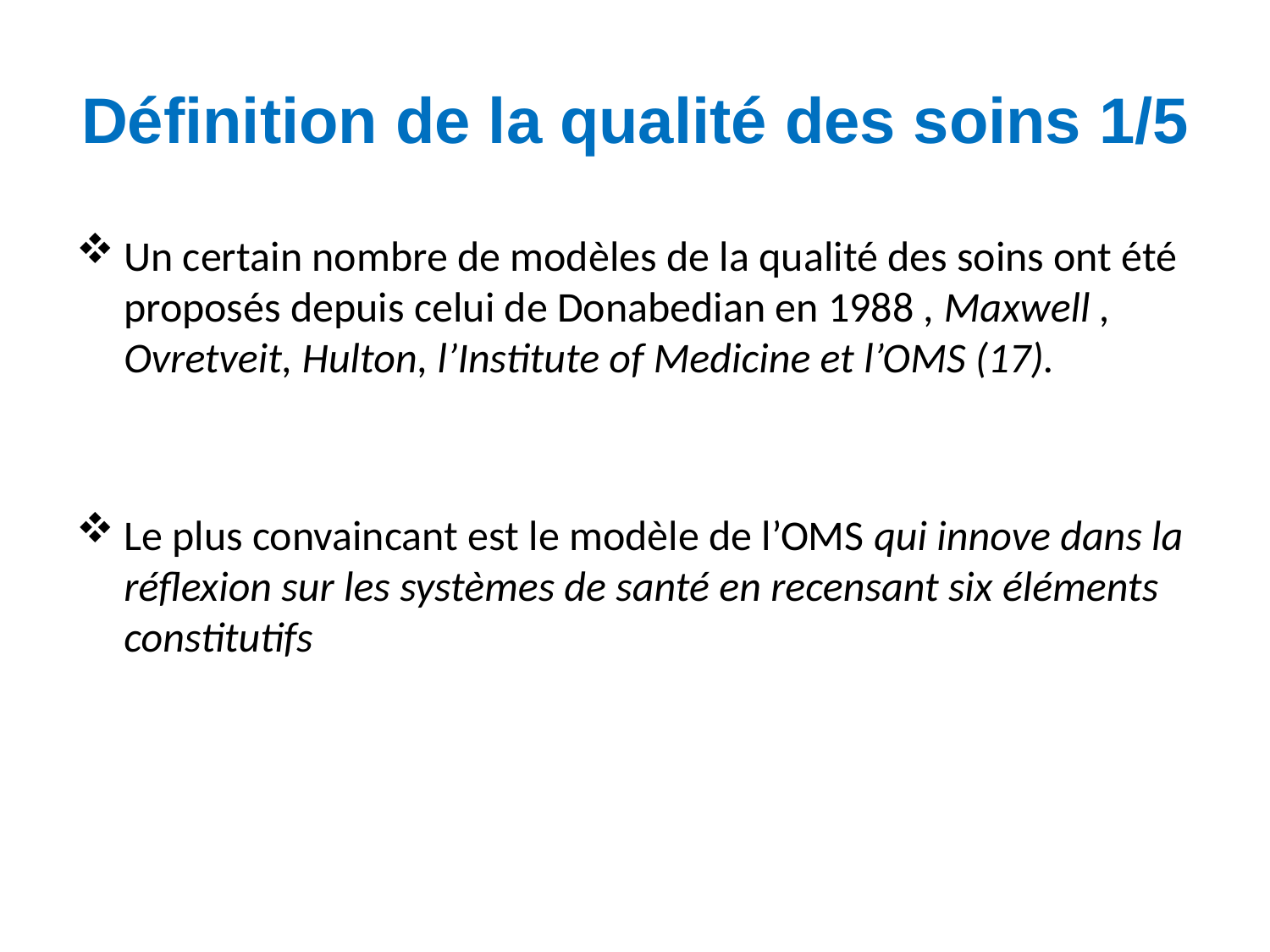

# Définition de la qualité des soins 1/5
Un certain nombre de modèles de la qualité des soins ont été proposés depuis celui de Donabedian en 1988 , Maxwell , Ovretveit, Hulton, l’Institute of Medicine et l’OMS (17).

Le plus convaincant est le modèle de l’OMS qui innove dans la réflexion sur les systèmes de santé en recensant six éléments constitutifs